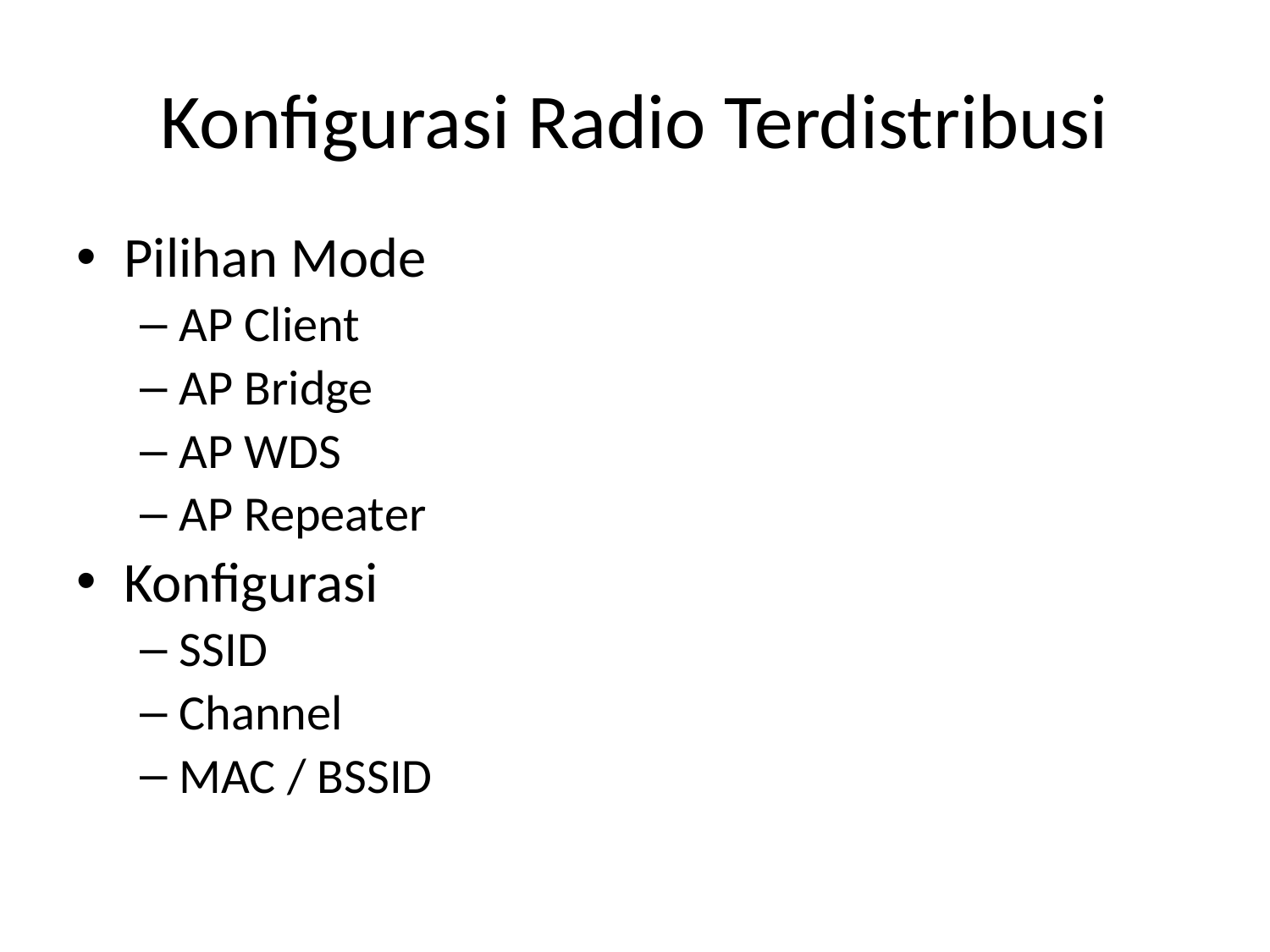

# Konfigurasi Radio Terdistribusi
Pilihan Mode
AP Client
AP Bridge
AP WDS
AP Repeater
Konfigurasi
SSID
Channel
MAC / BSSID